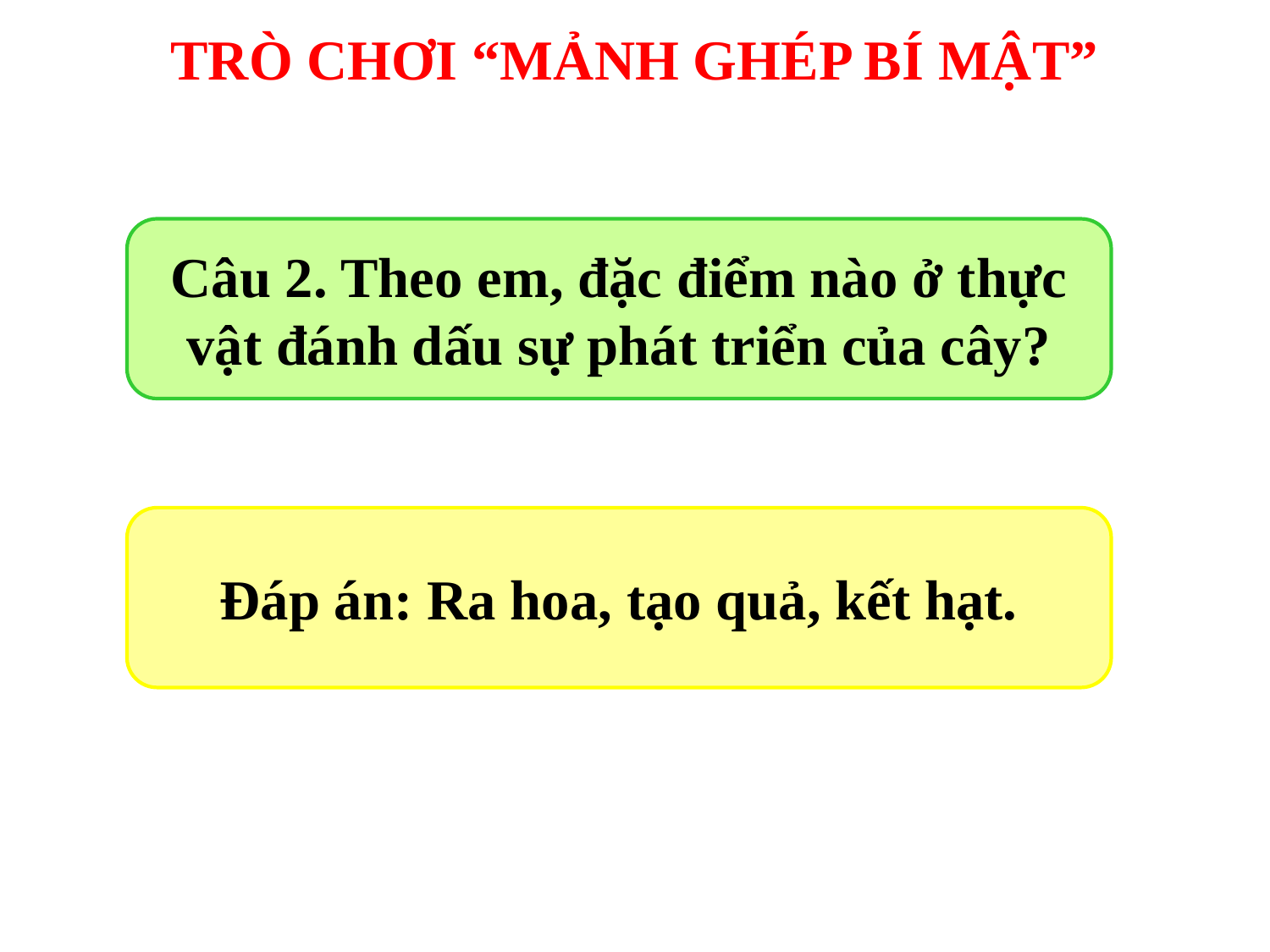

TRÒ CHƠI “MẢNH GHÉP BÍ MẬT”
Câu 2. Theo em, đặc điểm nào ở thực vật đánh dấu sự phát triển của cây?
Đáp án: Ra hoa, tạo quả, kết hạt.